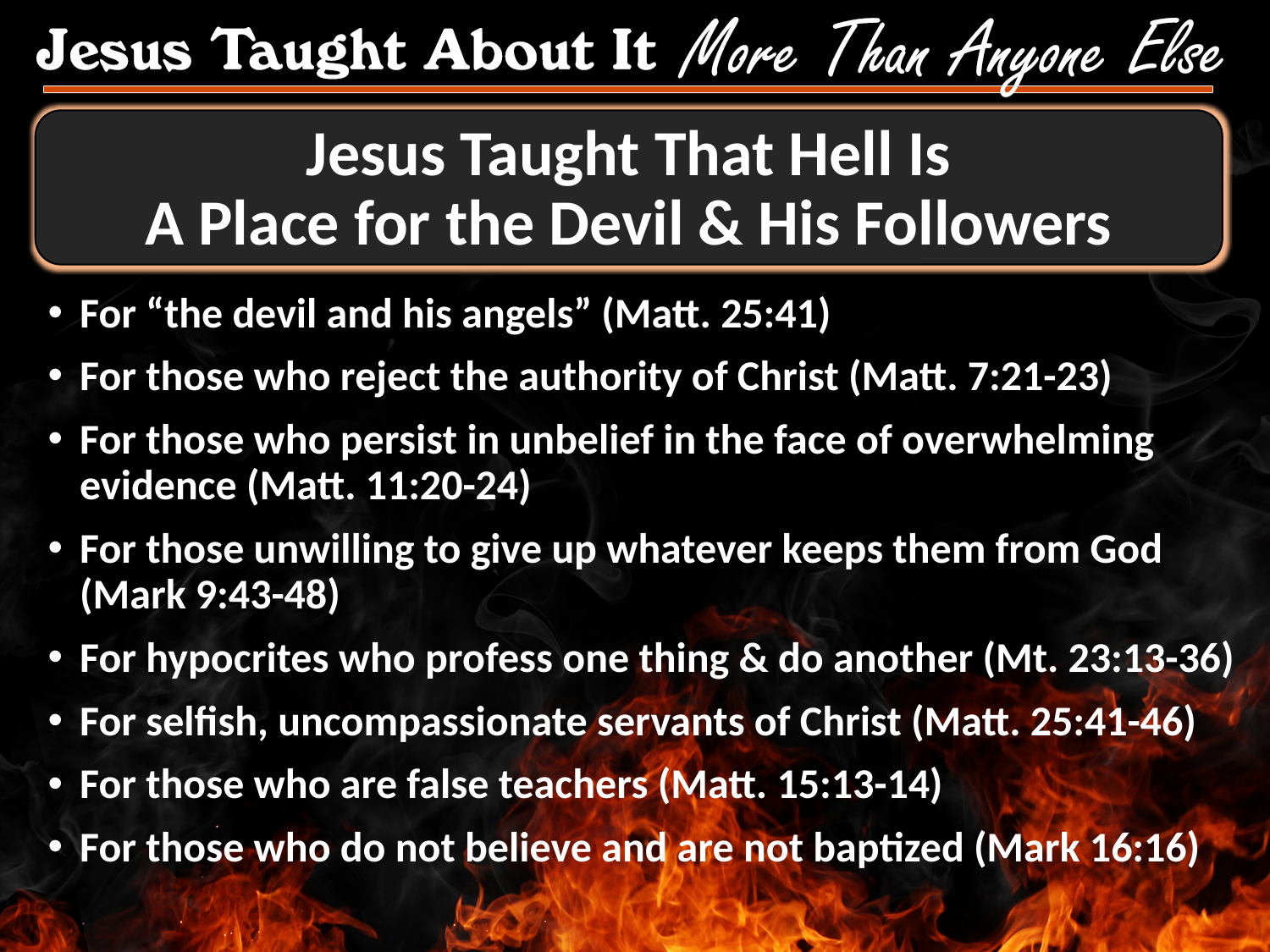

# Jesus Taught That Hell Is A Place for the Devil & His Followers
For “the devil and his angels” (Matt. 25:41)
For those who reject the authority of Christ (Matt. 7:21-23)
For those who persist in unbelief in the face of overwhelming evidence (Matt. 11:20-24)
For those unwilling to give up whatever keeps them from God (Mark 9:43-48)
For hypocrites who profess one thing & do another (Mt. 23:13-36)
For selfish, uncompassionate servants of Christ (Matt. 25:41-46)
For those who are false teachers (Matt. 15:13-14)
For those who do not believe and are not baptized (Mark 16:16)